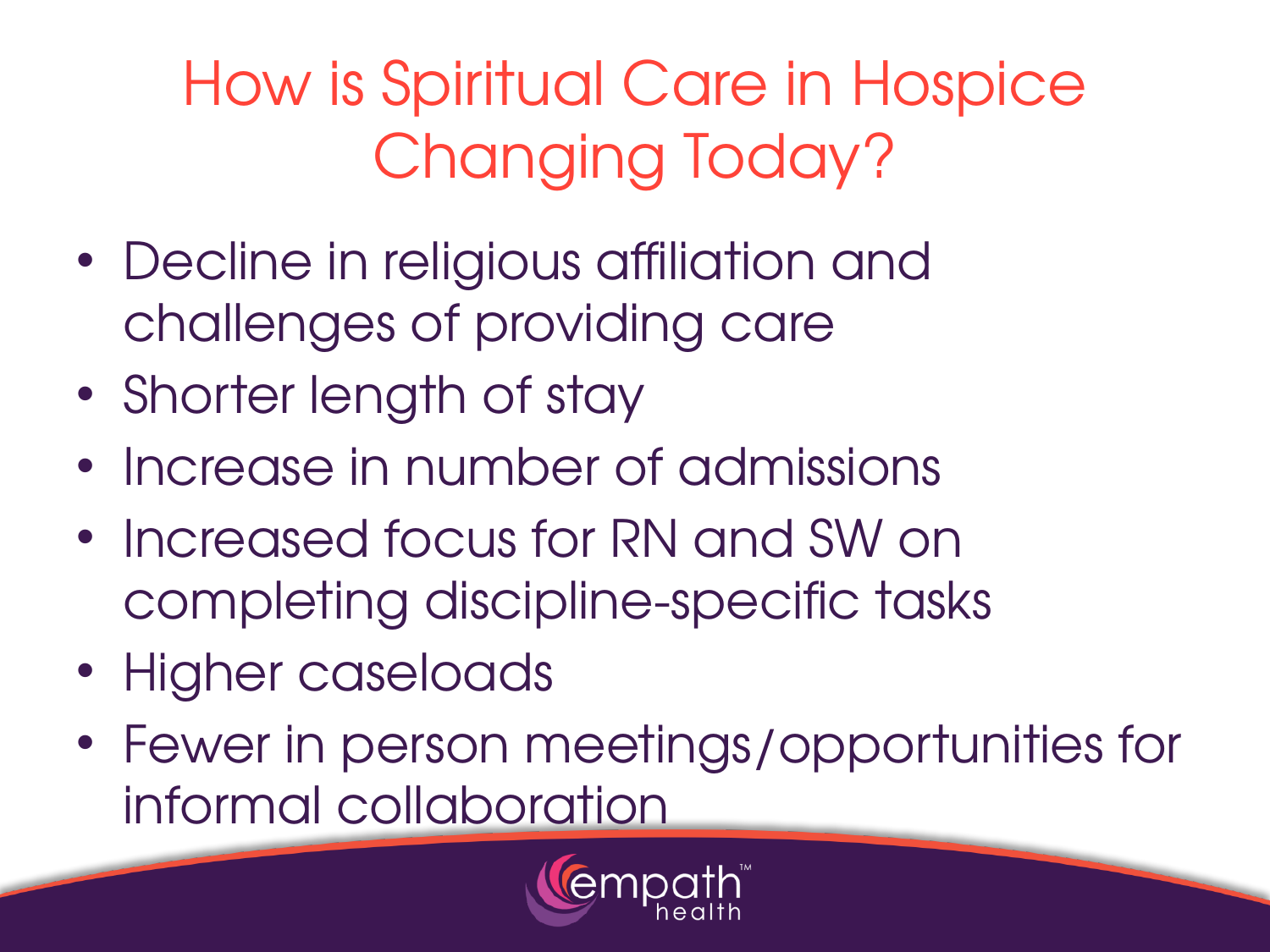

# How is Spiritual Care in Hospice Changing Today?
Decline in religious affiliation and challenges of providing care
Shorter length of stay
Increase in number of admissions
Increased focus for RN and SW on completing discipline-specific tasks
Higher caseloads
Fewer in person meetings/opportunities for informal collaboration